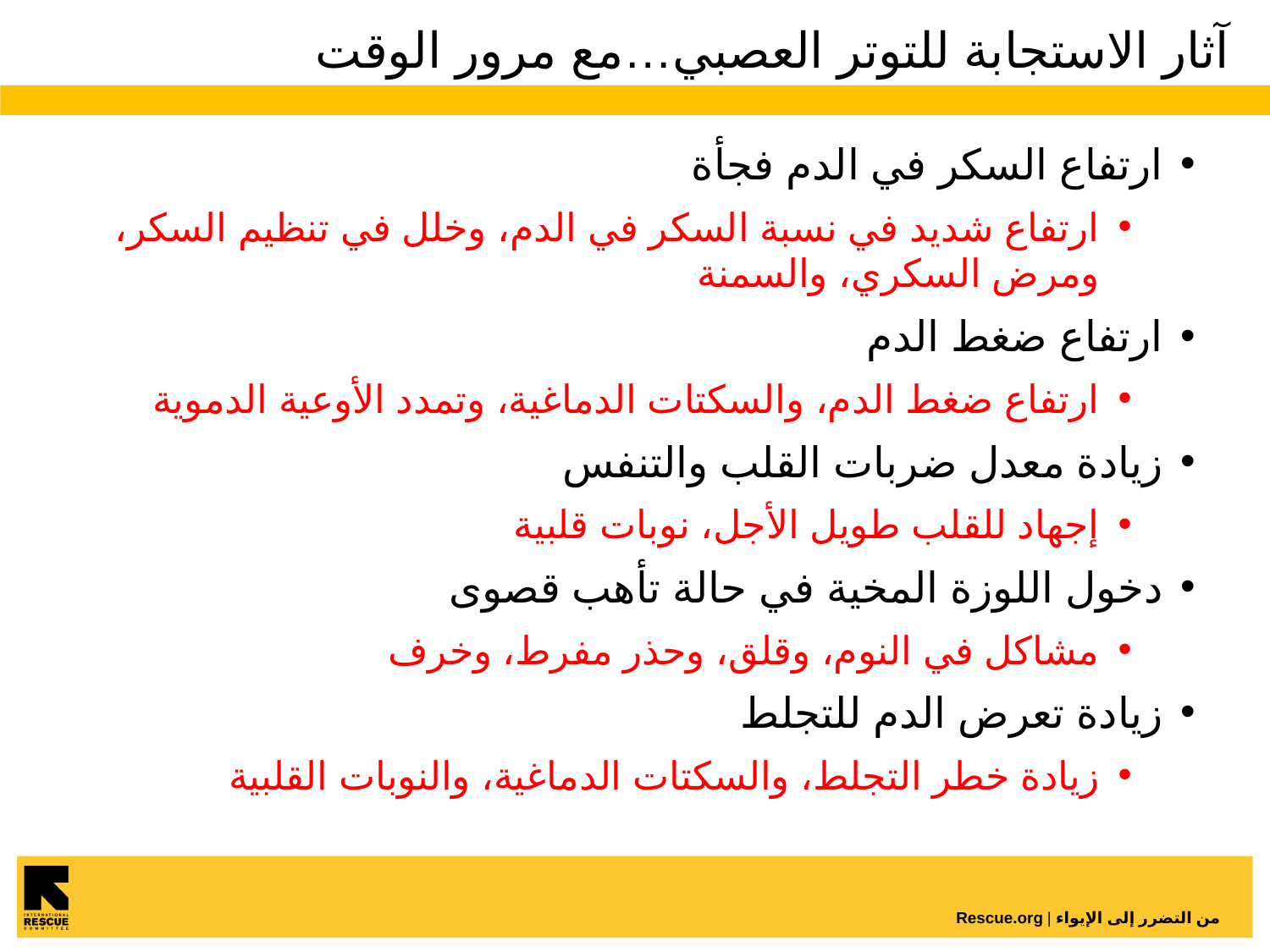

# آثار الاستجابة للتوتر العصبي…مع مرور الوقت
ارتفاع السكر في الدم فجأة
ارتفاع شديد في نسبة السكر في الدم، وخلل في تنظيم السكر، ومرض السكري، والسمنة
ارتفاع ضغط الدم
ارتفاع ضغط الدم، والسكتات الدماغية، وتمدد الأوعية الدموية
زيادة معدل ضربات القلب والتنفس
إجهاد للقلب طويل الأجل، نوبات قلبية
دخول اللوزة المخية في حالة تأهب قصوى
مشاكل في النوم، وقلق، وحذر مفرط، وخرف
زيادة تعرض الدم للتجلط
زيادة خطر التجلط، والسكتات الدماغية، والنوبات القلبية